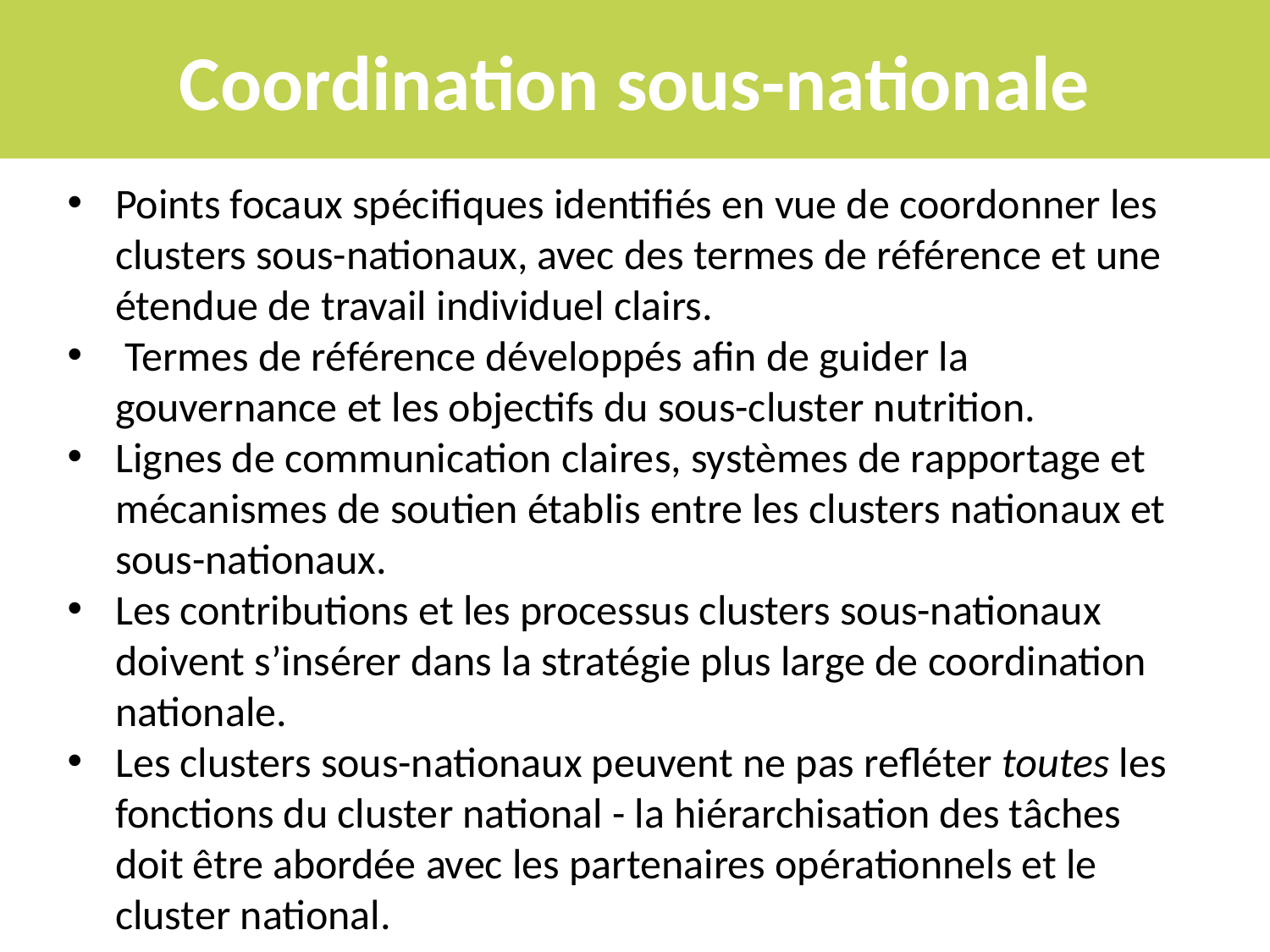

# Coordination sous-nationale
Points focaux spécifiques identifiés en vue de coordonner les clusters sous-nationaux, avec des termes de référence et une étendue de travail individuel clairs.
 Termes de référence développés afin de guider la gouvernance et les objectifs du sous-cluster nutrition.
Lignes de communication claires, systèmes de rapportage et mécanismes de soutien établis entre les clusters nationaux et sous-nationaux.
Les contributions et les processus clusters sous-nationaux doivent s’insérer dans la stratégie plus large de coordination nationale.
Les clusters sous-nationaux peuvent ne pas refléter toutes les fonctions du cluster national - la hiérarchisation des tâches doit être abordée avec les partenaires opérationnels et le cluster national.